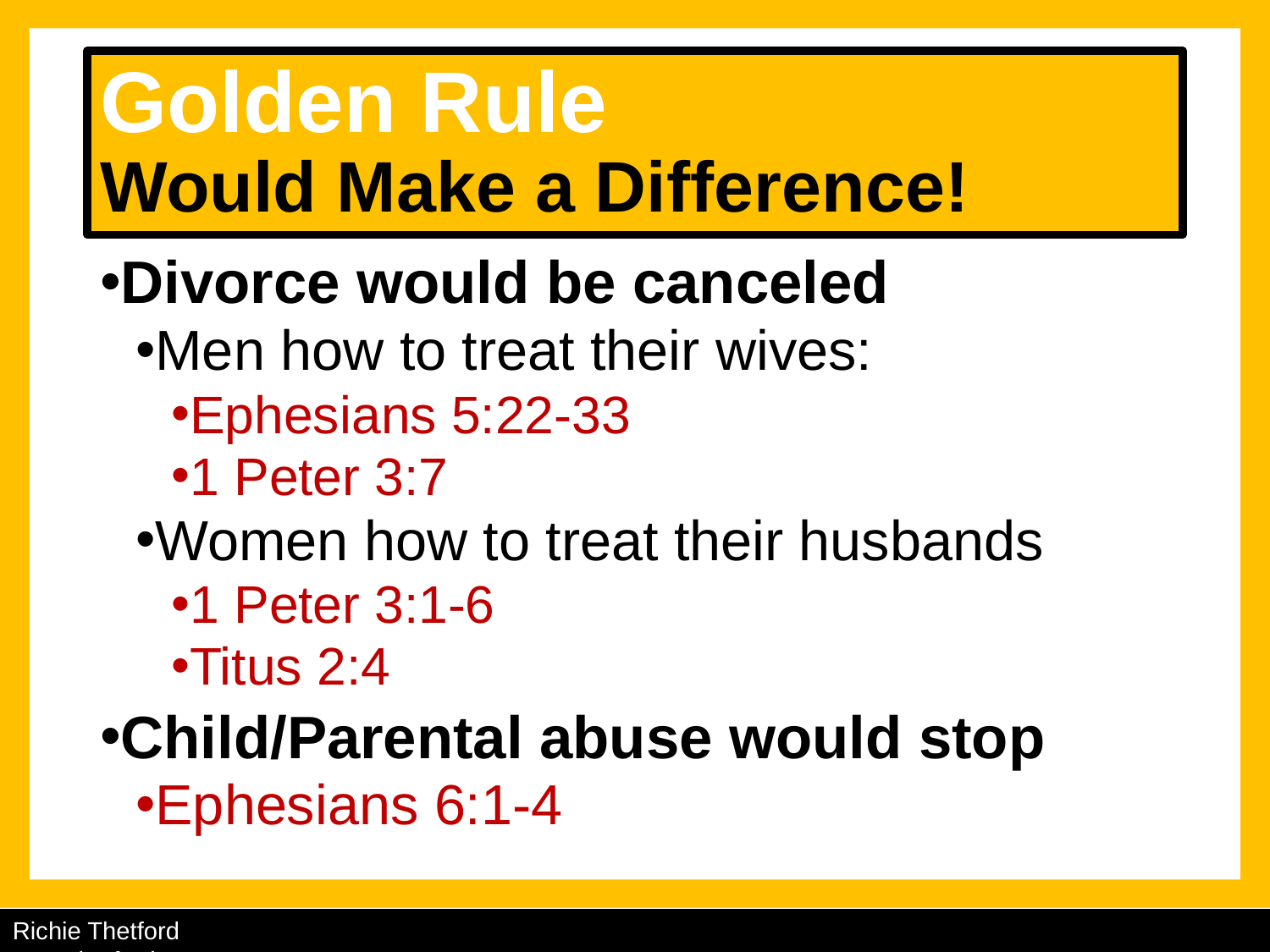

# Golden Rule Would Make a Difference!
Divorce would be canceled
Men how to treat their wives:
Ephesians 5:22-33
1 Peter 3:7
Women how to treat their husbands
1 Peter 3:1-6
Titus 2:4
Child/Parental abuse would stop
Ephesians 6:1-4